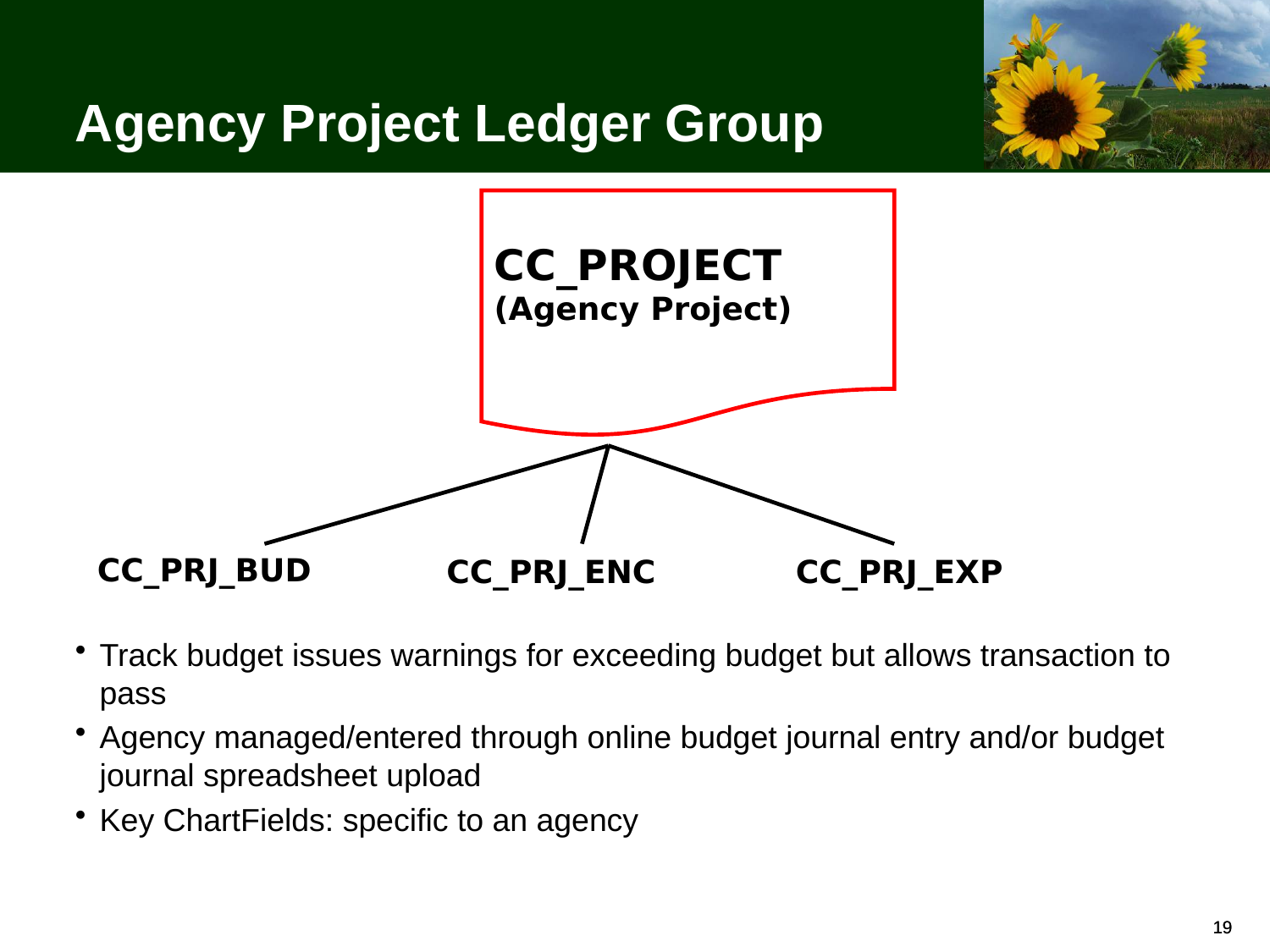

# Agency Project Ledger Group

CC_PROJECT
(Agency Project)

CC_PRJ_BUD
CC_PRJ_ENC
CC_PRJ_EXP

Track budget issues warnings for exceeding budget but allows transaction to pass
Agency managed/entered through online budget journal entry and/or budget journal spreadsheet upload
Key ChartFields: specific to an agency